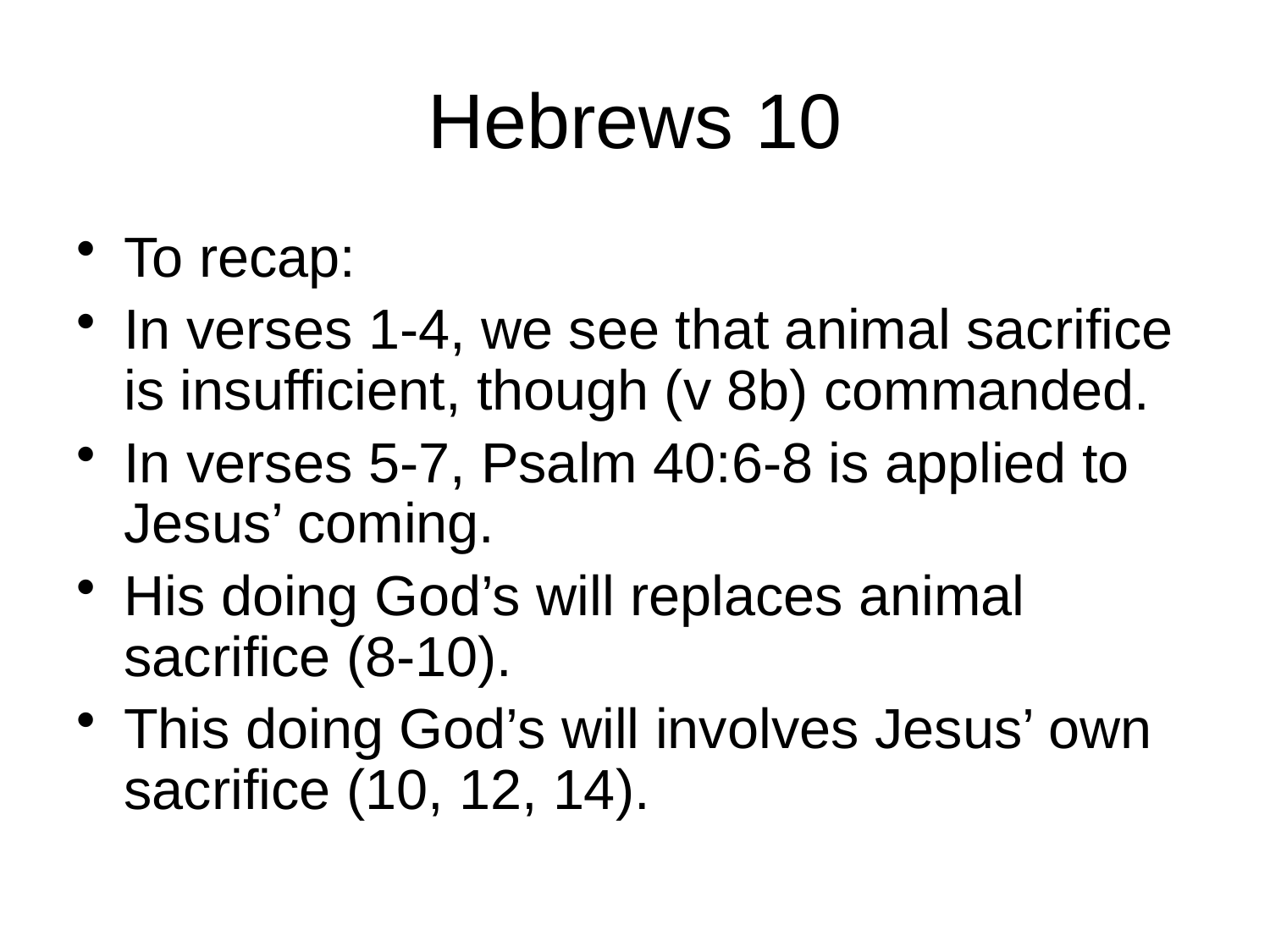

# Hebrews 10
To recap:
In verses 1-4, we see that animal sacrifice is insufficient, though (v 8b) commanded.
In verses 5-7, Psalm 40:6-8 is applied to Jesus’ coming.
His doing God’s will replaces animal sacrifice (8-10).
This doing God’s will involves Jesus’ own sacrifice (10, 12, 14).